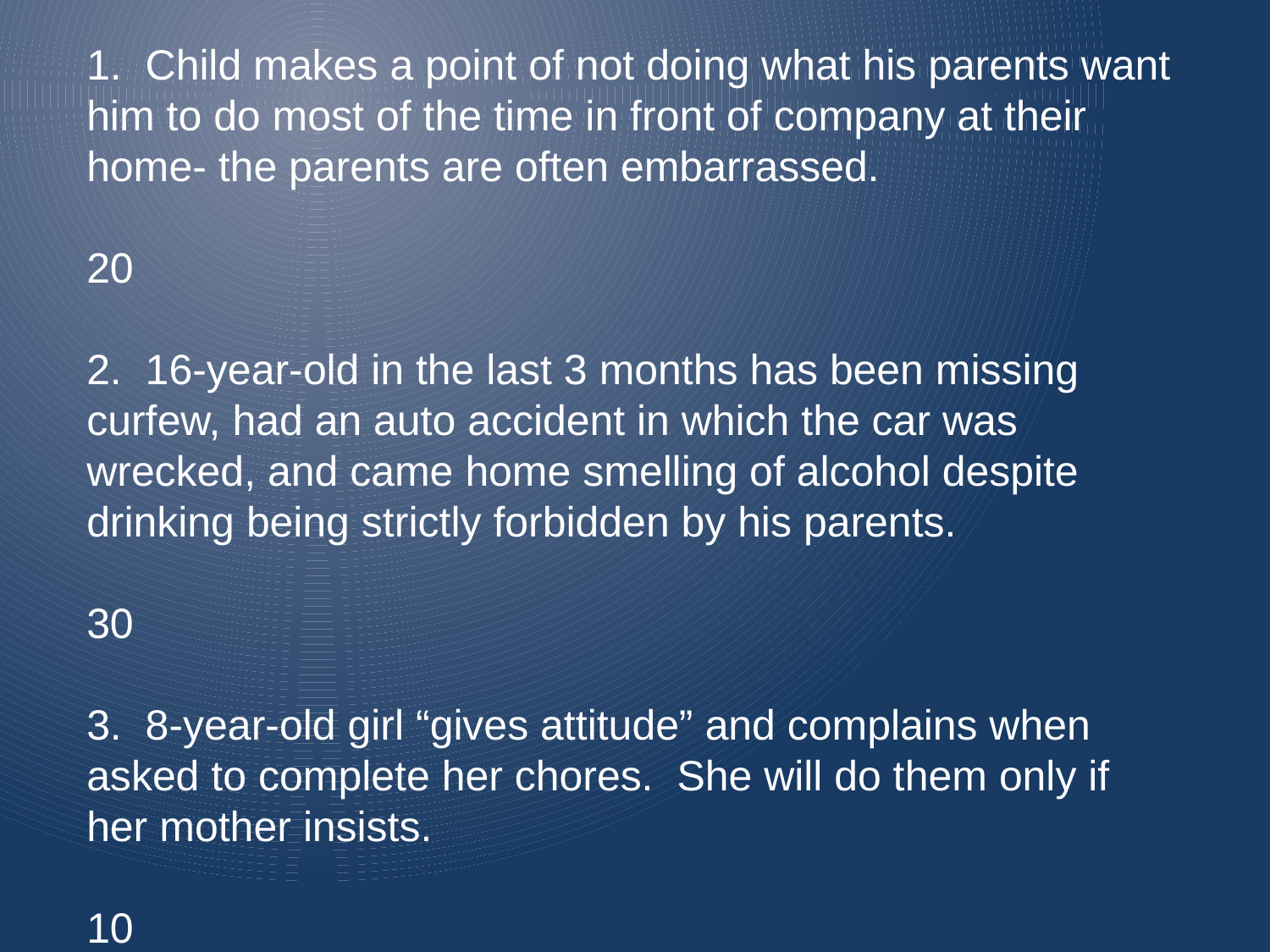

1.  Child makes a point of not doing what his parents want him to do most of the time in front of company at their home- the parents are often embarrassed.

20

2.  16-year-old in the last 3 months has been missing curfew, had an auto accident in which the car was wrecked, and came home smelling of alcohol despite drinking being strictly forbidden by his parents.

30

3.  8-year-old girl “gives attitude” and complains when asked to complete her chores.  She will do them only if her mother insists.

10